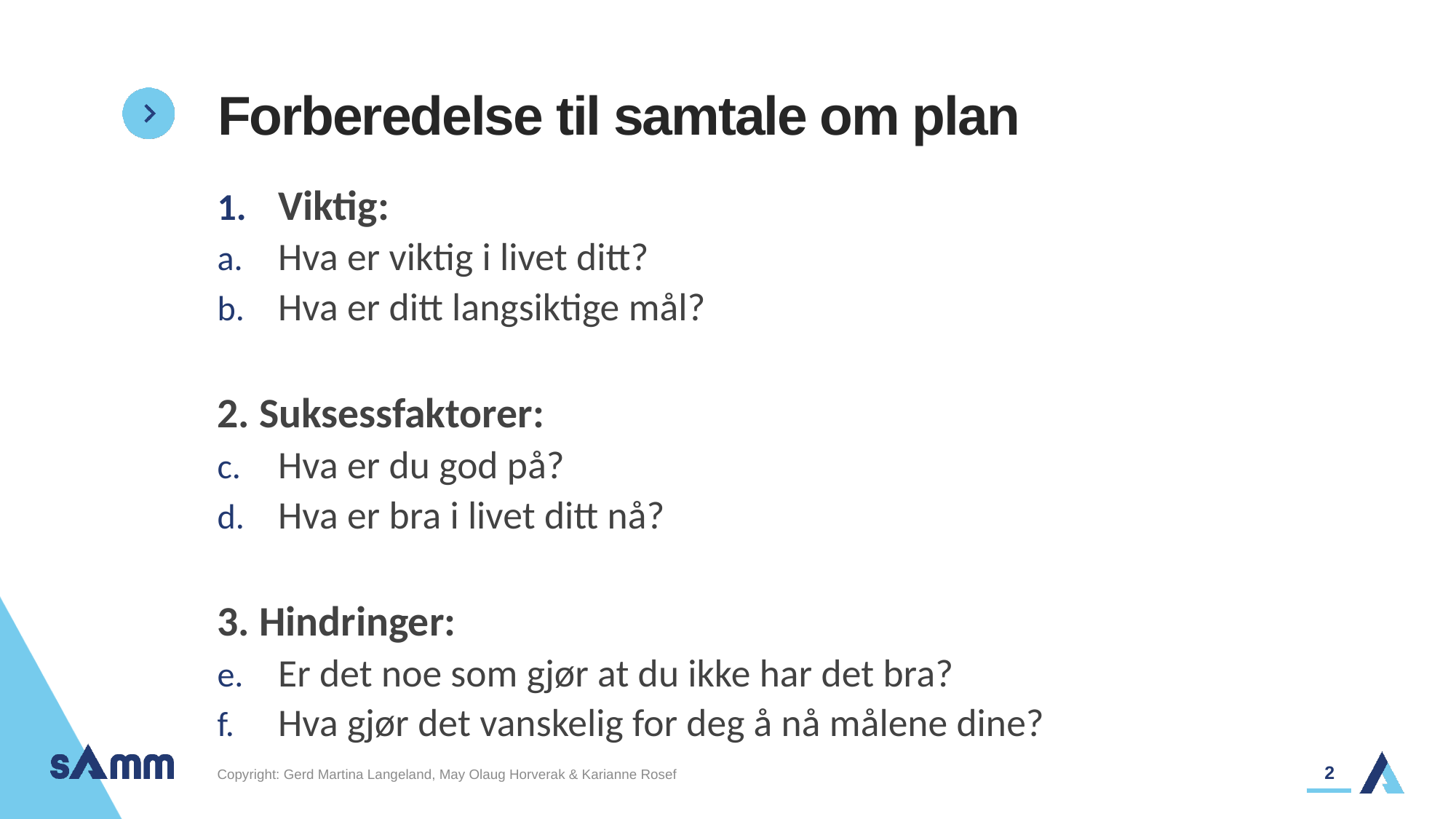

# Forberedelse til samtale om plan
Viktig:
Hva er viktig i livet ditt?
Hva er ditt langsiktige mål?

2. Suksessfaktorer:
Hva er du god på?
Hva er bra i livet ditt nå?

3. Hindringer:
Er det noe som gjør at du ikke har det bra?
Hva gjør det vanskelig for deg å nå målene dine?
2
Copyright: Gerd Martina Langeland, May Olaug Horverak & Karianne Rosef